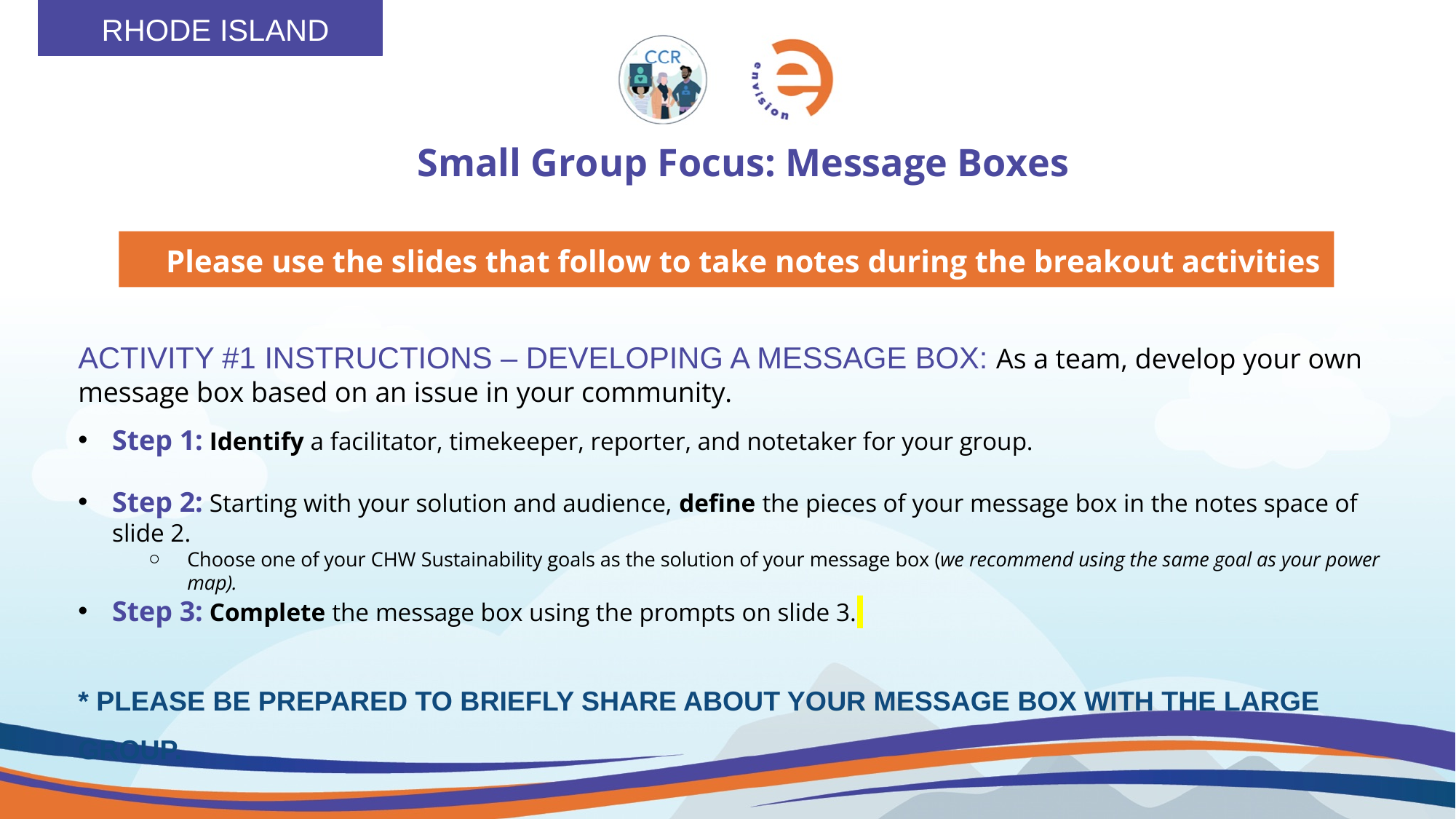

RHODE ISLAND
Small Group Focus: Message Boxes

Please use the slides that follow to take notes during the breakout activities

ACTIVITY #1 INSTRUCTIONS – DEVELOPING A MESSAGE BOX: As a team, develop your own message box based on an issue in your community.
Step 1: Identify a facilitator, timekeeper, reporter, and notetaker for your group.
Step 2: Starting with your solution and audience, define the pieces of your message box in the notes space of slide 2.
Choose one of your CHW Sustainability goals as the solution of your message box (we recommend using the same goal as your power map).
Step 3: Complete the message box using the prompts on slide 3.

* PLEASE BE PREPARED TO BRIEFLY SHARE ABOUT YOUR MESSAGE BOX WITH THE LARGE GROUP.